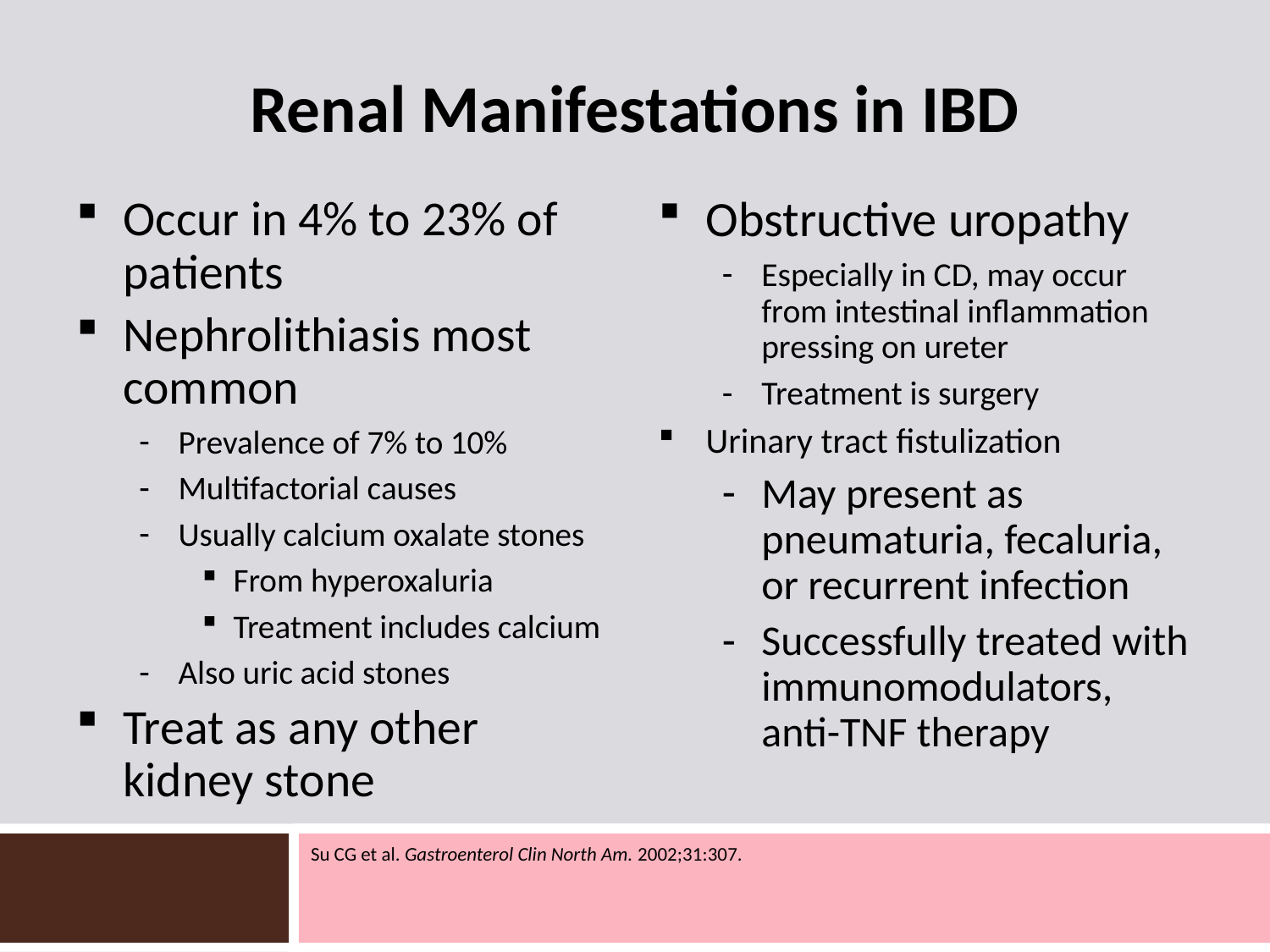

# Renal Manifestations in IBD
Occur in 4% to 23% of patients
Nephrolithiasis most common
Prevalence of 7% to 10%
Multifactorial causes
Usually calcium oxalate stones
From hyperoxaluria
Treatment includes calcium
Also uric acid stones
Treat as any other kidney stone
Obstructive uropathy
Especially in CD, may occur from intestinal inflammation pressing on ureter
Treatment is surgery
Urinary tract fistulization
May present as pneumaturia, fecaluria, or recurrent infection
Successfully treated with immunomodulators, anti-TNF therapy

Su CG et al. Gastroenterol Clin North Am. 2002;31:307.